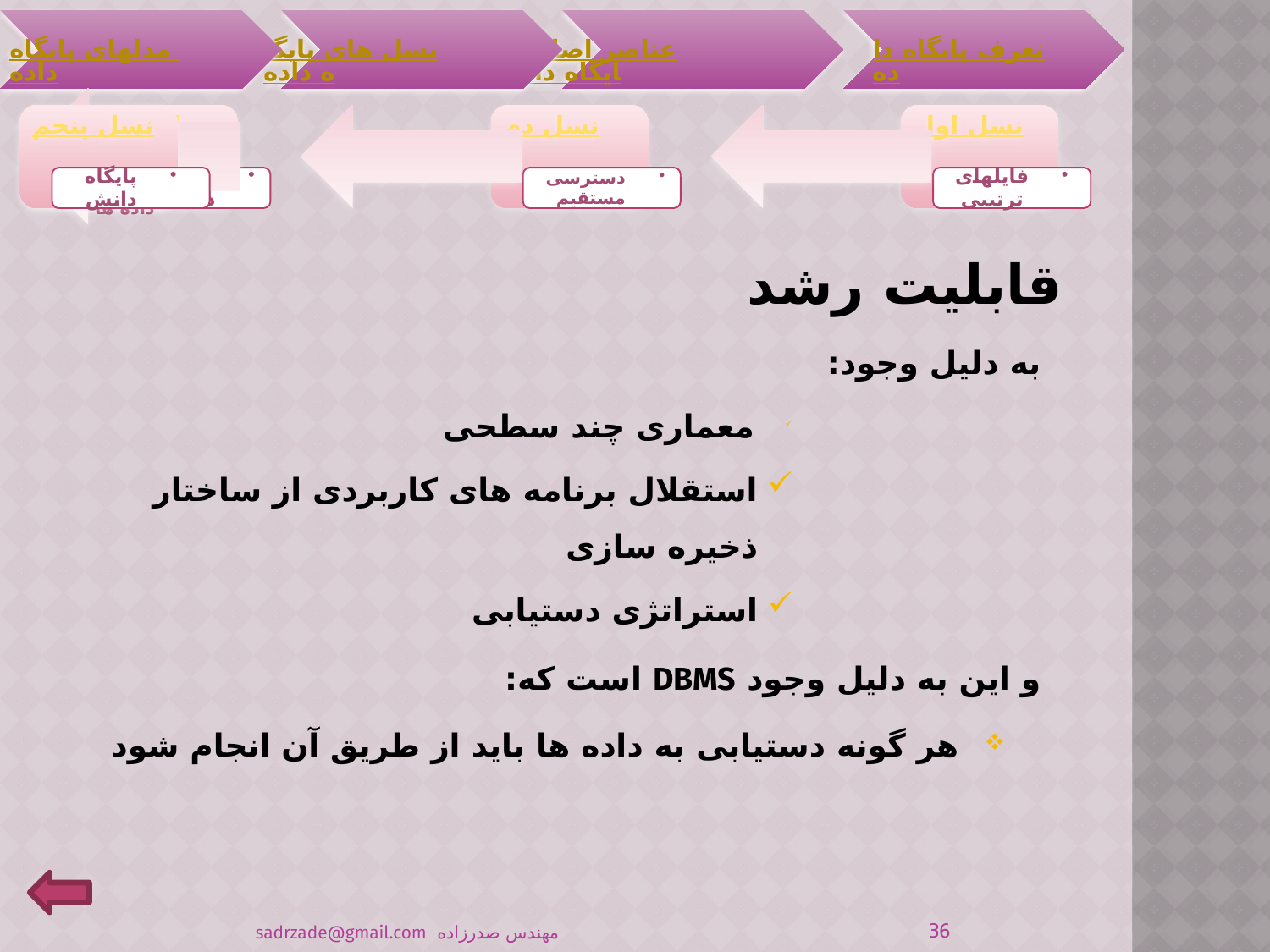

نسل دم
نسل اول
دسترسی مستقیم
نسل پنجم
# قابلیت رشد
به دلیل وجود:
 معماری چند سطحی
استقلال برنامه های کاربردی از ساختار ذخیره سازی
استراتژی دستیابی
و این به دلیل وجود DBMS است که:
 هر گونه دستیابی به داده ها باید از طریق آن انجام شود

36
مهندس صدرزاده  sadrzade@gmail.com